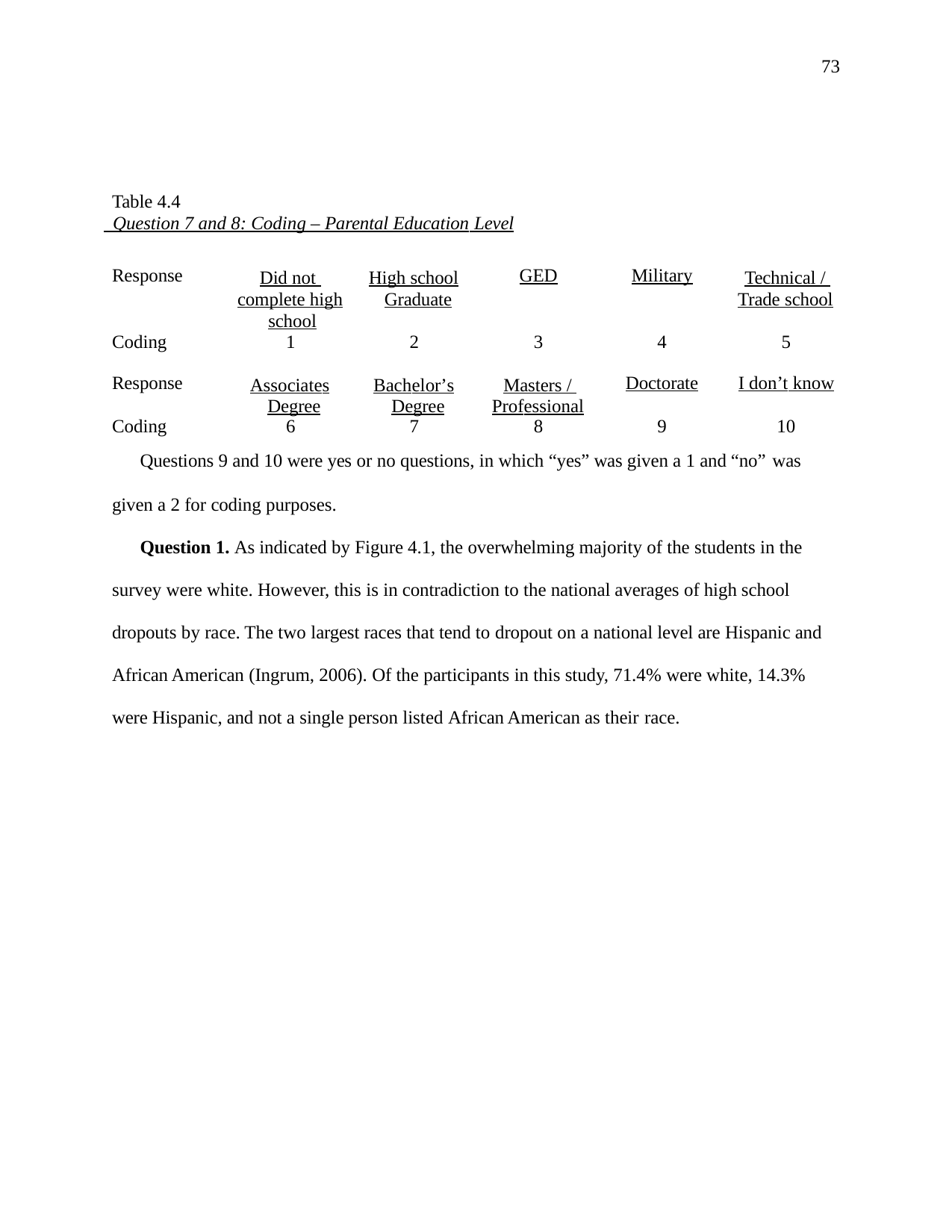

73
| Table 4.4 Question 7 and 8: Coding – Parental Education Level |  |  |  |  |  |
| --- | --- | --- | --- | --- | --- |
| Response | Did not complete high school | High school Graduate | GED | Military | Technical / Trade school |
| Coding | 1 | 2 | 3 | 4 | 5 |
| Response | Associates Degree | Bachelor’s Degree | Masters / Professional | Doctorate | I don’t know |
| Coding | 6 | 7 | 8 | 9 | 10 |
Questions 9 and 10 were yes or no questions, in which “yes” was given a 1 and “no” was

given a 2 for coding purposes.
Question 1. As indicated by Figure 4.1, the overwhelming majority of the students in the  survey were white. However, this is in contradiction to the national averages of high school  dropouts by race. The two largest races that tend to dropout on a national level are Hispanic and  African American (Ingrum, 2006). Of the participants in this study, 71.4% were white, 14.3%  were Hispanic, and not a single person listed African American as their race.